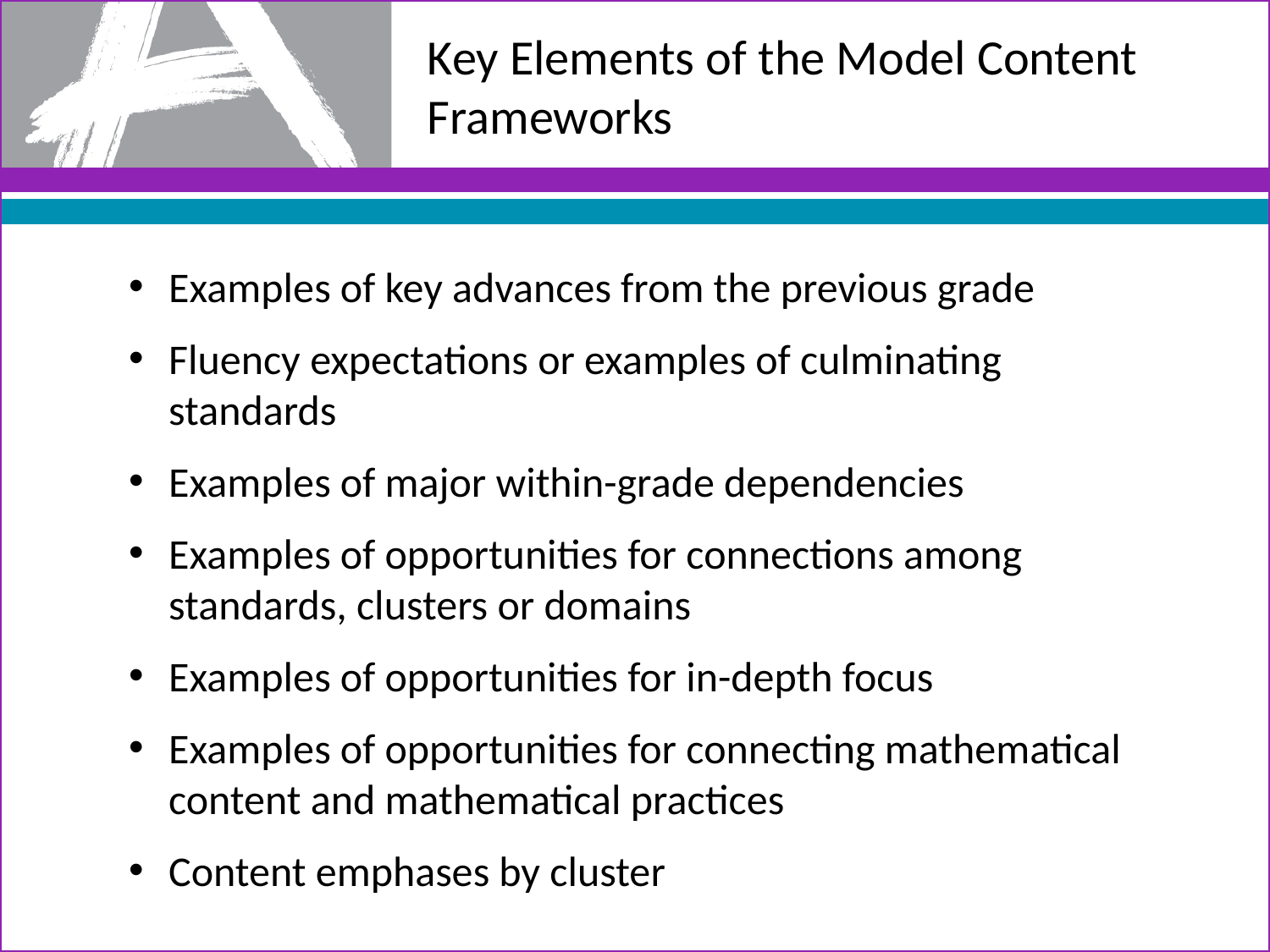

# Key Elements of the Model Content Frameworks
Examples of key advances from the previous grade
Fluency expectations or examples of culminating standards
Examples of major within-grade dependencies
Examples of opportunities for connections among standards, clusters or domains
Examples of opportunities for in-depth focus
Examples of opportunities for connecting mathematical content and mathematical practices
Content emphases by cluster